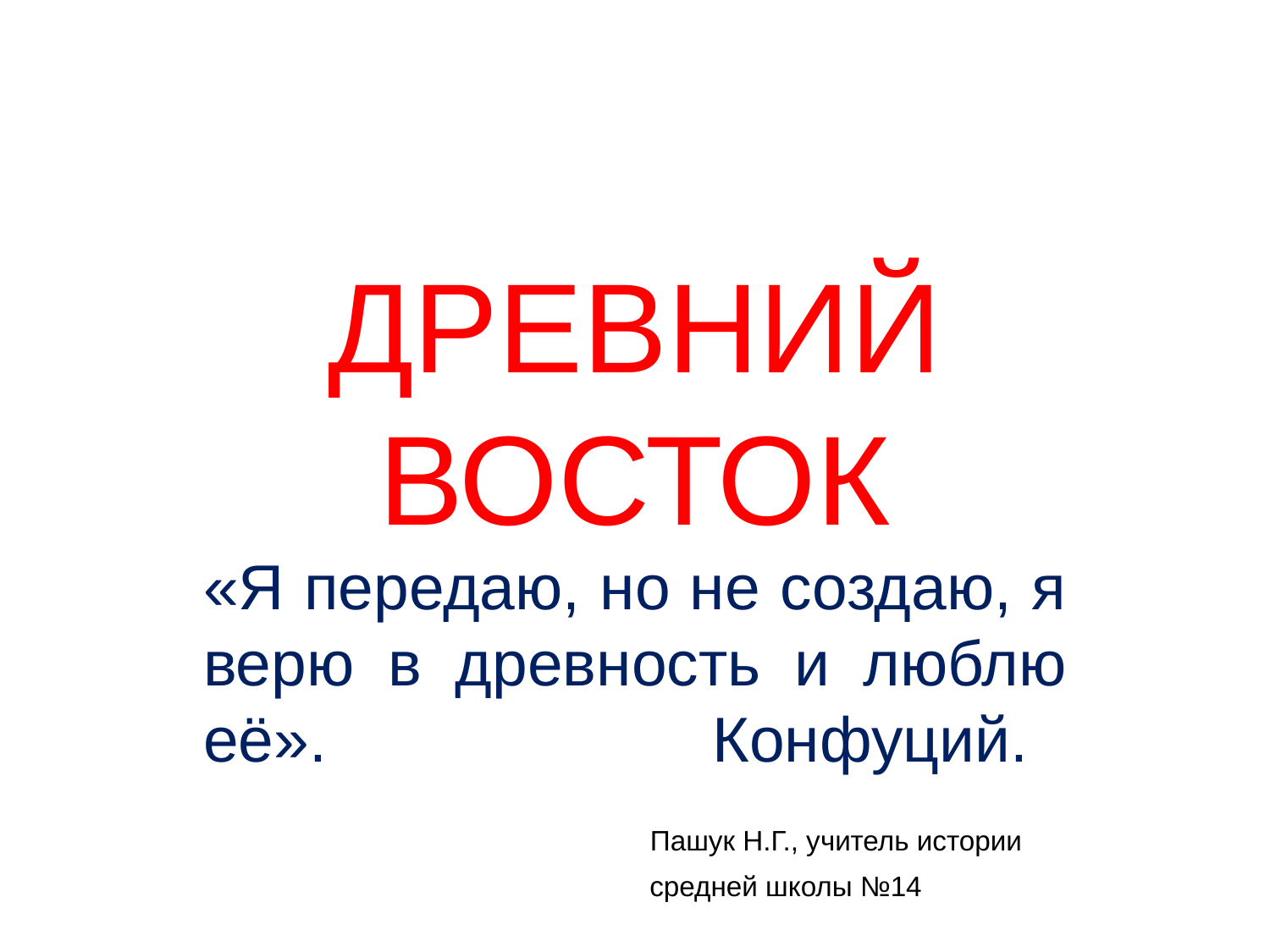

# ДРЕВНИЙ ВОСТОК
«Я передаю, но не создаю, я верю в древность и люблю её».                      Конфуций.
                          Пашук Н.Г., учитель истории
                                                         средней школы №14